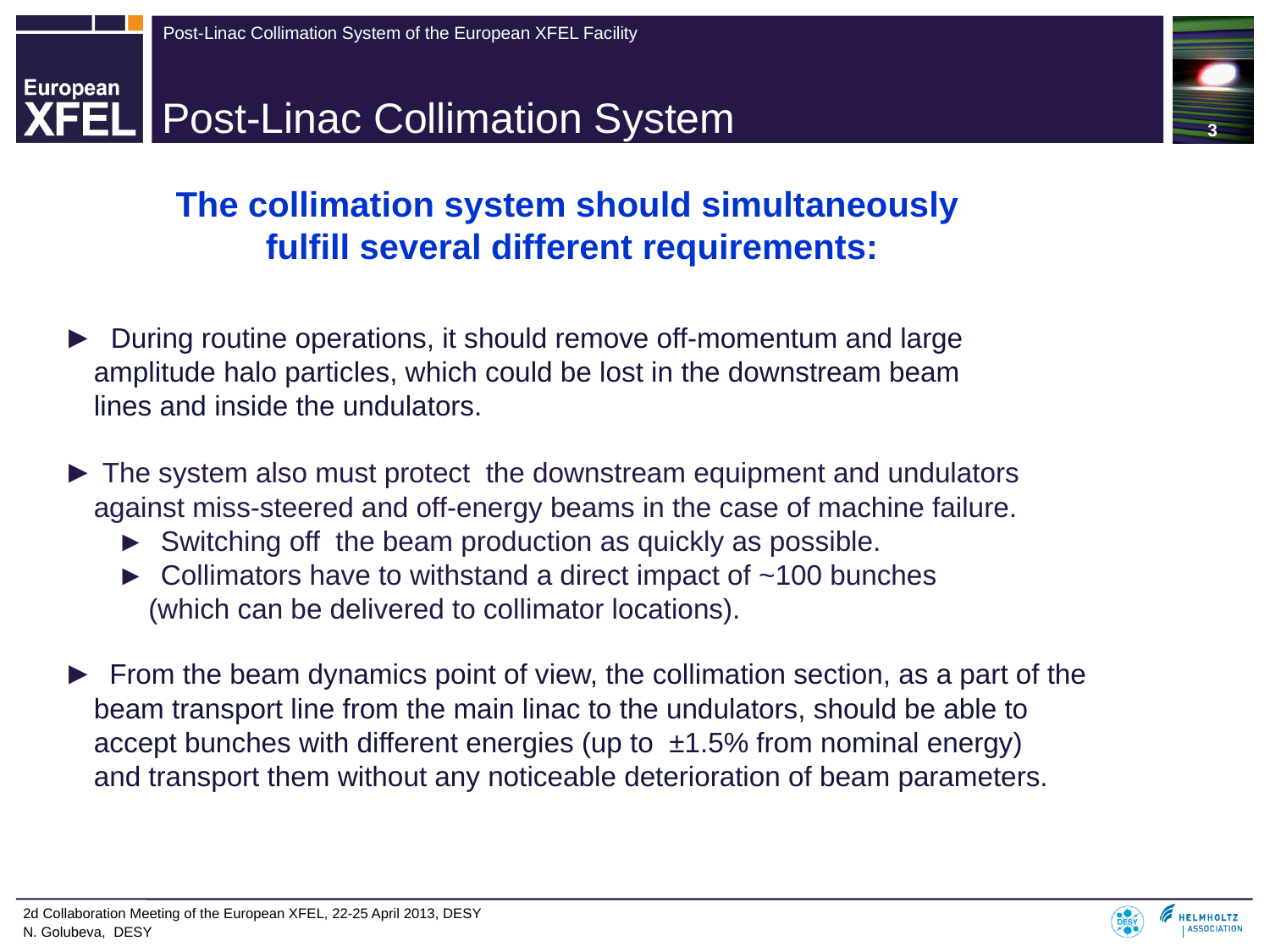

3
# Post-Linac Collimation System
The collimation system should simultaneously
fulfill several different requirements:
►  During routine operations, it should remove off-momentum and large
    amplitude halo particles, which could be lost in the downstream beam
    lines and inside the undulators.
► The system also must protect  the downstream equipment and undulators
    against miss-steered and off-energy beams in the case of machine failure.
       ►  Switching off  the beam production as quickly as possible.
       ►  Collimators have to withstand a direct impact of ~100 bunches
           (which can be delivered to collimator locations).
►  From the beam dynamics point of view, the collimation section, as a part of the
    beam transport line from the main linac to the undulators, should be able to
    accept bunches with different energies (up to  ±1.5% from nominal energy)
    and transport them without any noticeable deterioration of beam parameters.
  2d Collaboration Meeting of the European XFEL, 22-25 April 2013, DESY
  N. Golubeva,  DESY